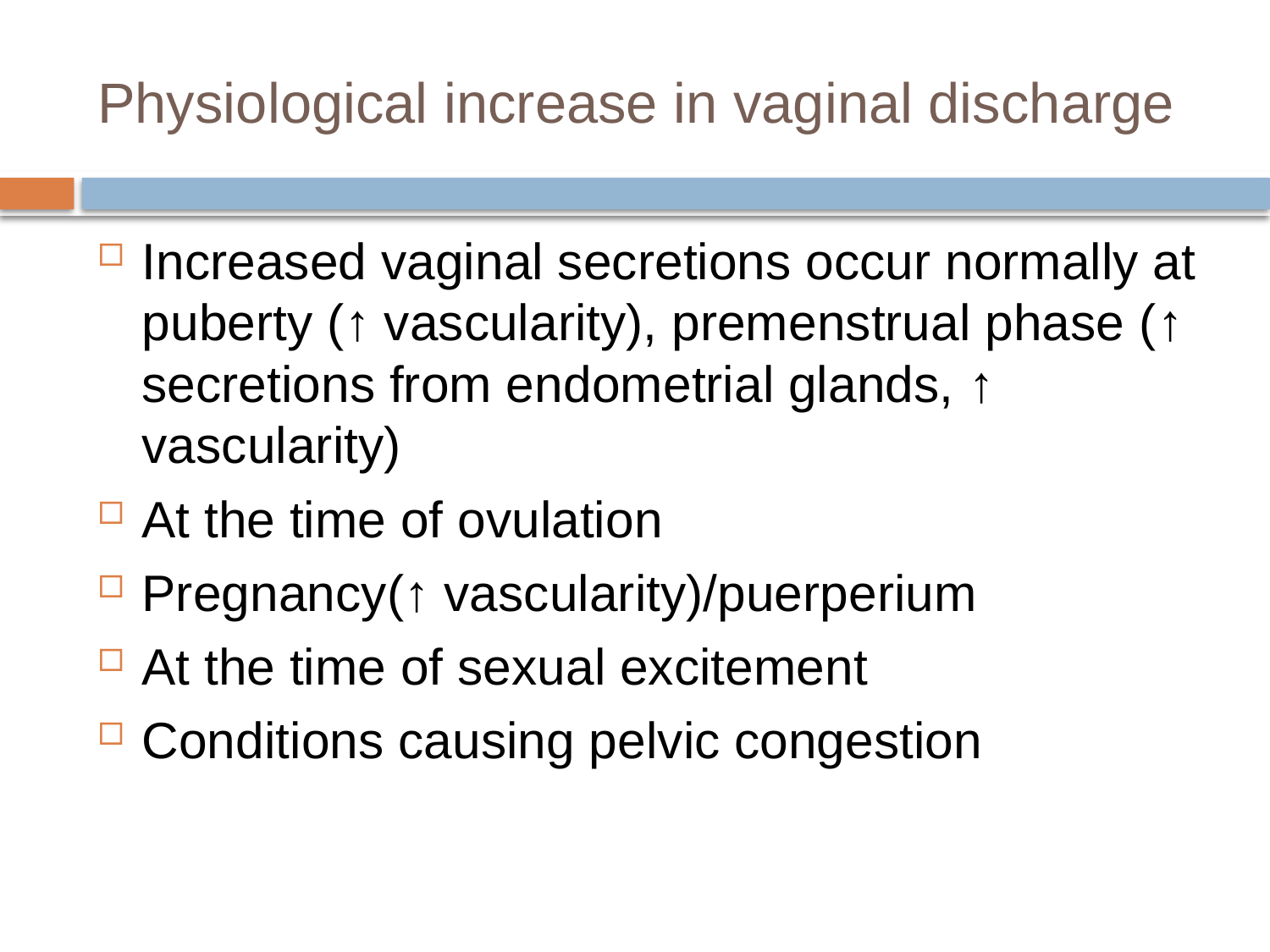

# Physiological increase in vaginal discharge
Increased vaginal secretions occur normally at puberty (↑ vascularity), premenstrual phase (↑  secretions from endometrial glands, ↑ vascularity)
At the time of ovulation
Pregnancy(↑ vascularity)/puerperium
At the time of sexual excitement
Conditions causing pelvic congestion